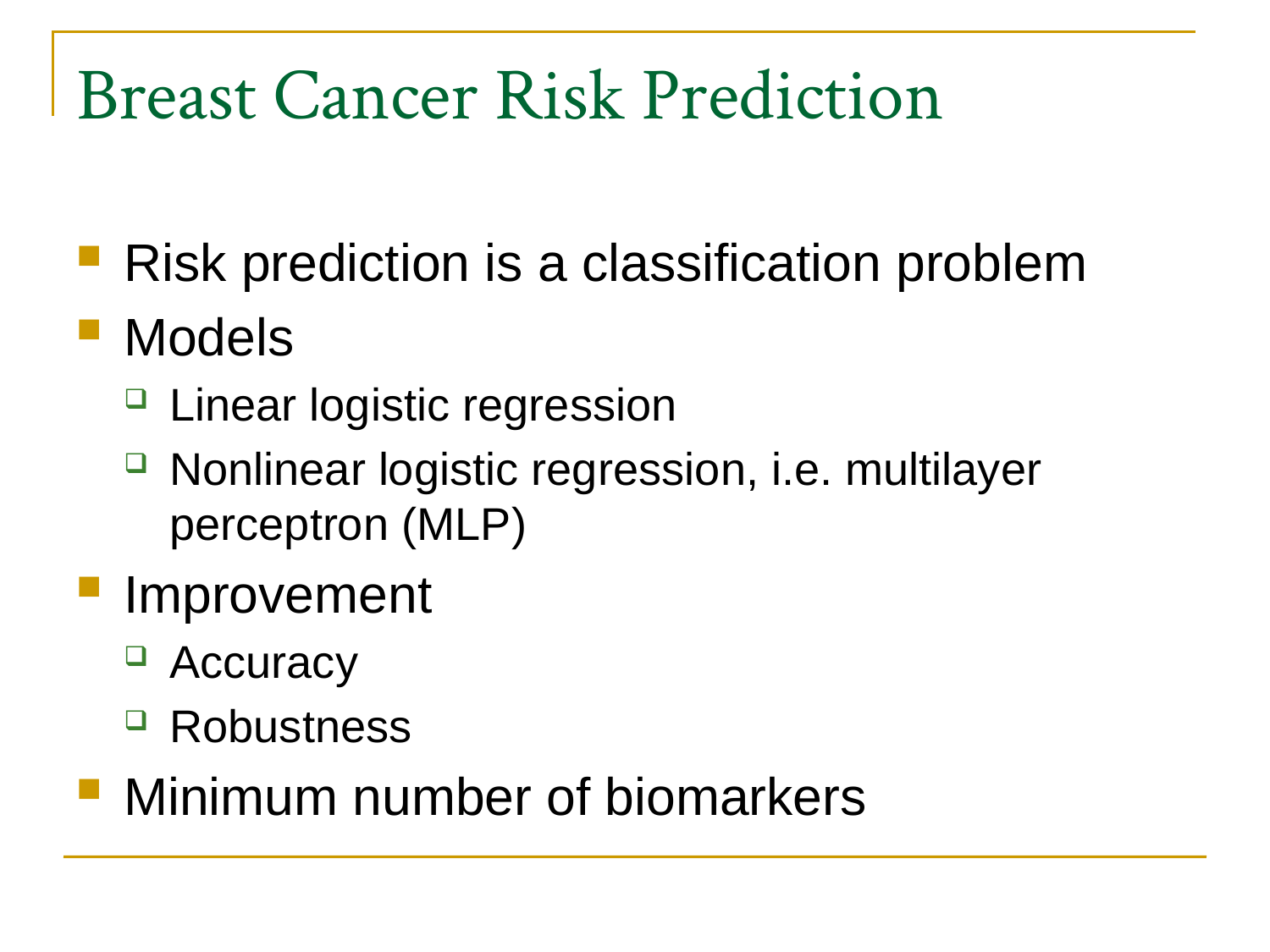

# Breast Cancer Risk Prediction
Risk prediction is a classification problem
Models
Linear logistic regression
Nonlinear logistic regression, i.e. multilayer perceptron (MLP)
Improvement
Accuracy
Robustness
Minimum number of biomarkers